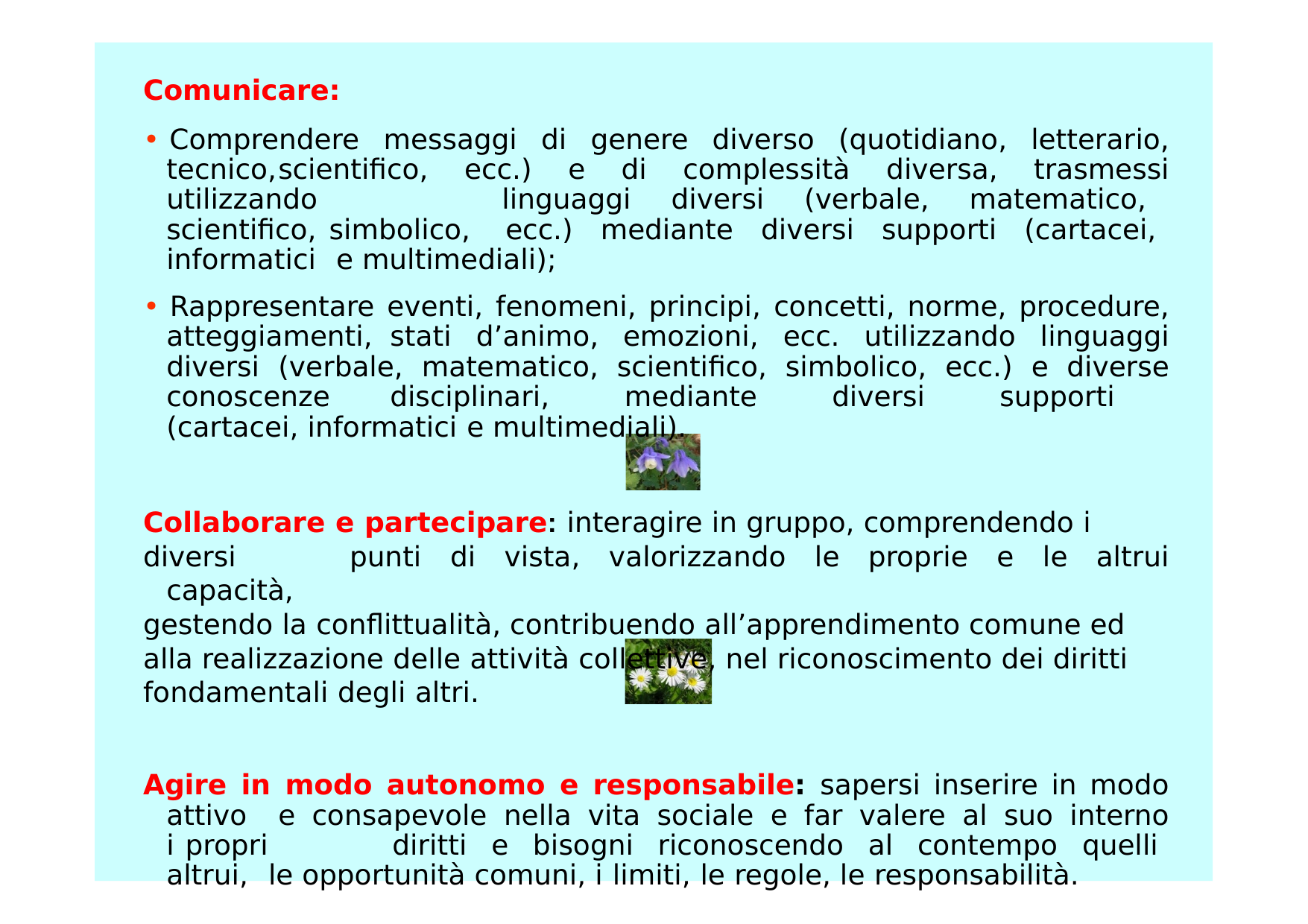

Comunicare:
• Comprendere  messaggi  di  genere  diverso  (quotidiano,  letterario, tecnico,	scientifico,   ecc.)   e   di   complessità   diversa,   trasmessi utilizzando		linguaggi   diversi   (verbale,   matematico,   scientifico, simbolico,	ecc.)  mediante  diversi  supporti  (cartacei,  informatici  e multimediali);
• Rappresentare eventi, fenomeni, principi, concetti, norme, procedure, atteggiamenti,	stati  d’animo,  emozioni,  ecc.  utilizzando  linguaggi diversi	(verbale, matematico, scientifico, simbolico, ecc.) e diverse conoscenze	disciplinari,    mediante    diversi    supporti    (cartacei, informatici e multimediali).
Collaborare e partecipare: interagire in gruppo, comprendendo i
diversi	punti di vista, valorizzando le proprie e le altrui capacità,
gestendo la conflittualità, contribuendo all’apprendimento comune ed
alla realizzazione delle attività collettive, nel riconoscimento dei diritti
fondamentali degli altri.
Agire in modo autonomo e responsabile: sapersi inserire in modo attivo	e consapevole nella vita sociale e far valere al suo interno i propri		diritti  e  bisogni  riconoscendo  al  contempo  quelli  altrui,  le opportunità comuni, i limiti, le regole, le responsabilità.